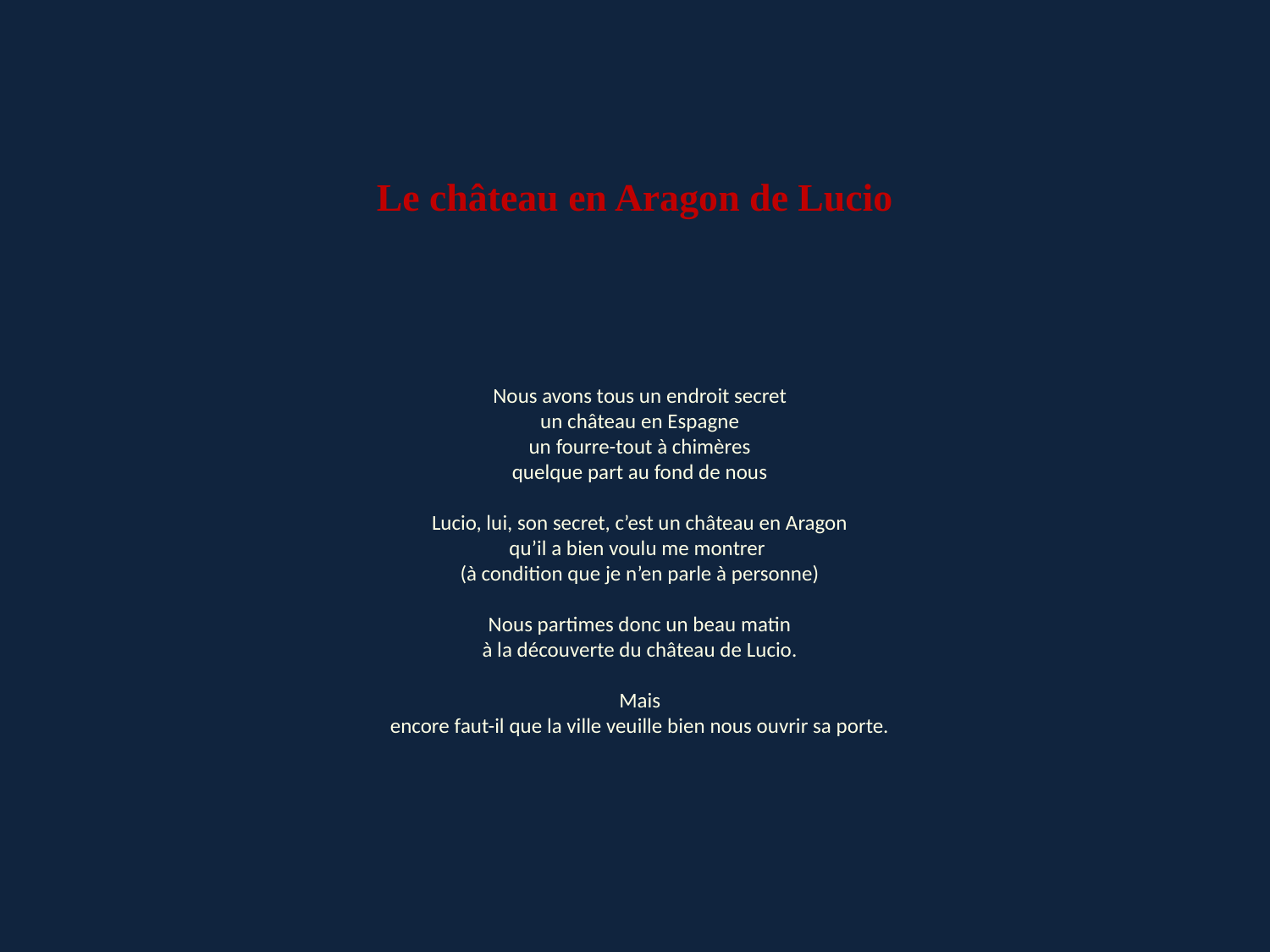

Le château en Aragon de Lucio
Nous avons tous un endroit secret
un château en Espagne
un fourre-tout à chimères
quelque part au fond de nous

Lucio, lui, son secret, c’est un château en Aragon
qu’il a bien voulu me montrer
(à condition que je n’en parle à personne)

Nous partimes donc un beau matin
à la découverte du château de Lucio.

Mais
encore faut-il que la ville veuille bien nous ouvrir sa porte.